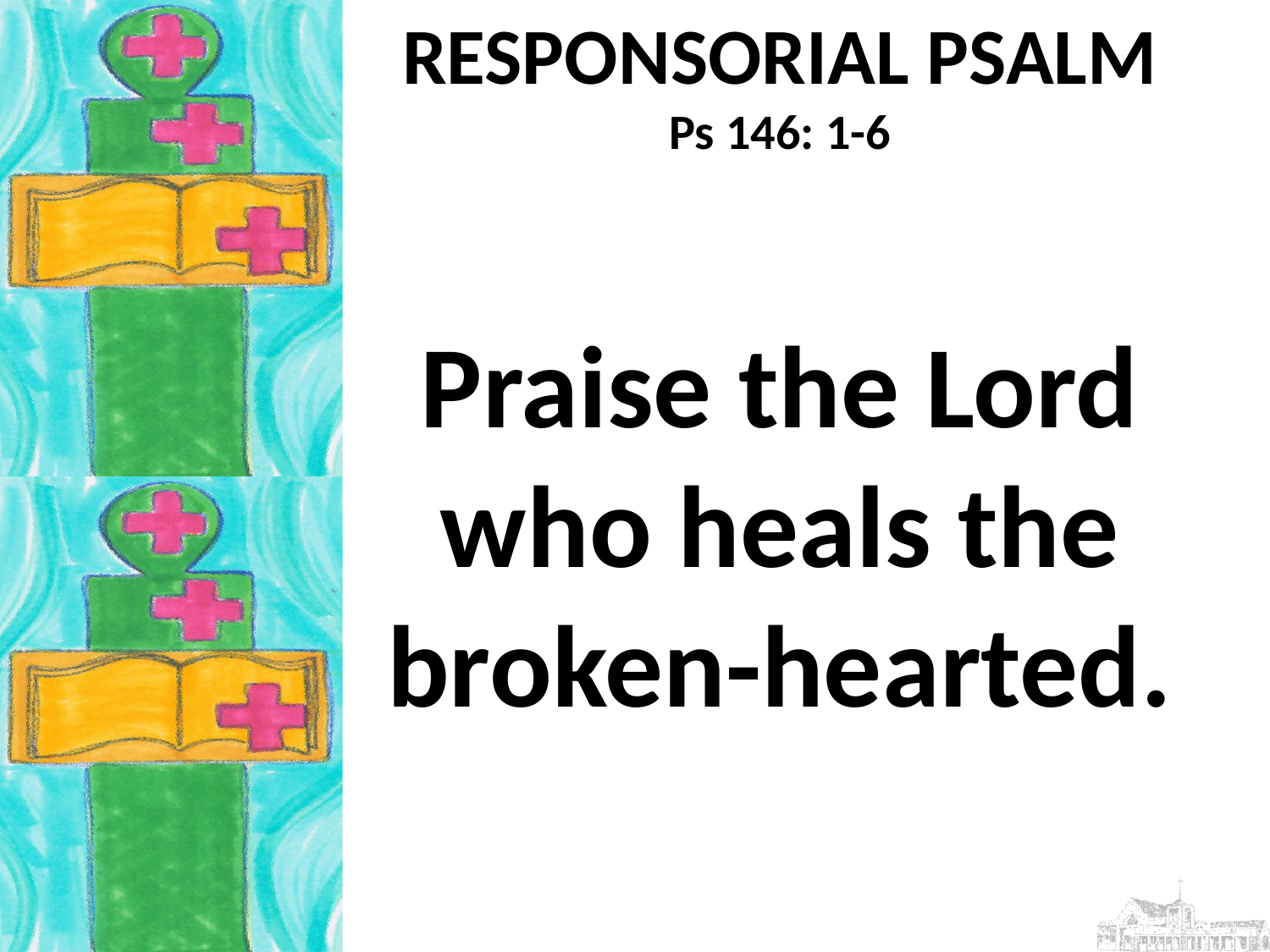

RESPONSORIAL PSALM
Ps 146: 1-6

Praise the Lord who heals the broken-hearted.